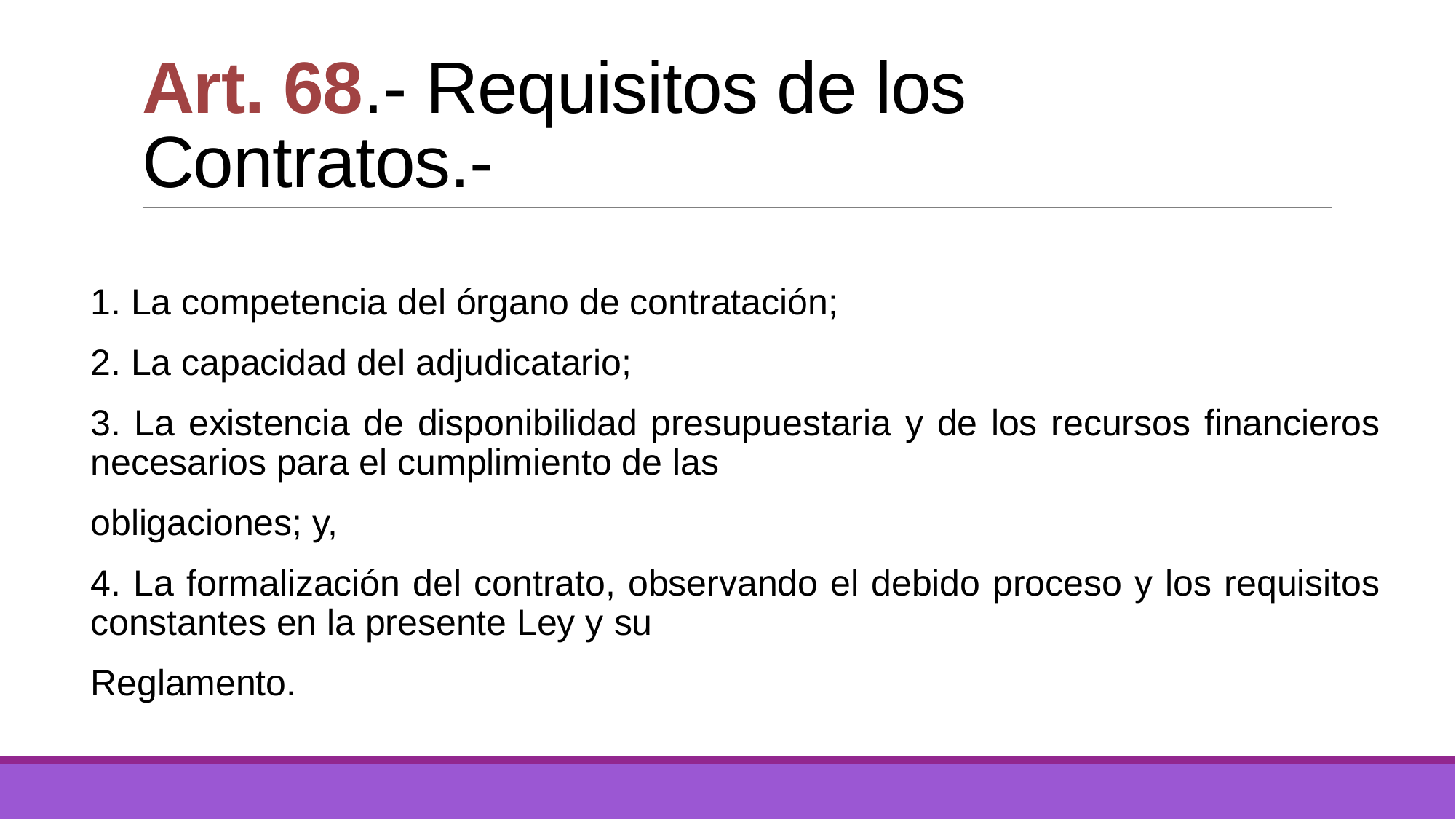

# Art. 68.- Requisitos de los Contratos.-

1. La competencia del órgano de contratación;
2. La capacidad del adjudicatario;
3. La existencia de disponibilidad presupuestaria y de los recursos financieros necesarios para el cumplimiento de las
obligaciones; y,
4. La formalización del contrato, observando el debido proceso y los requisitos constantes en la presente Ley y su
Reglamento.